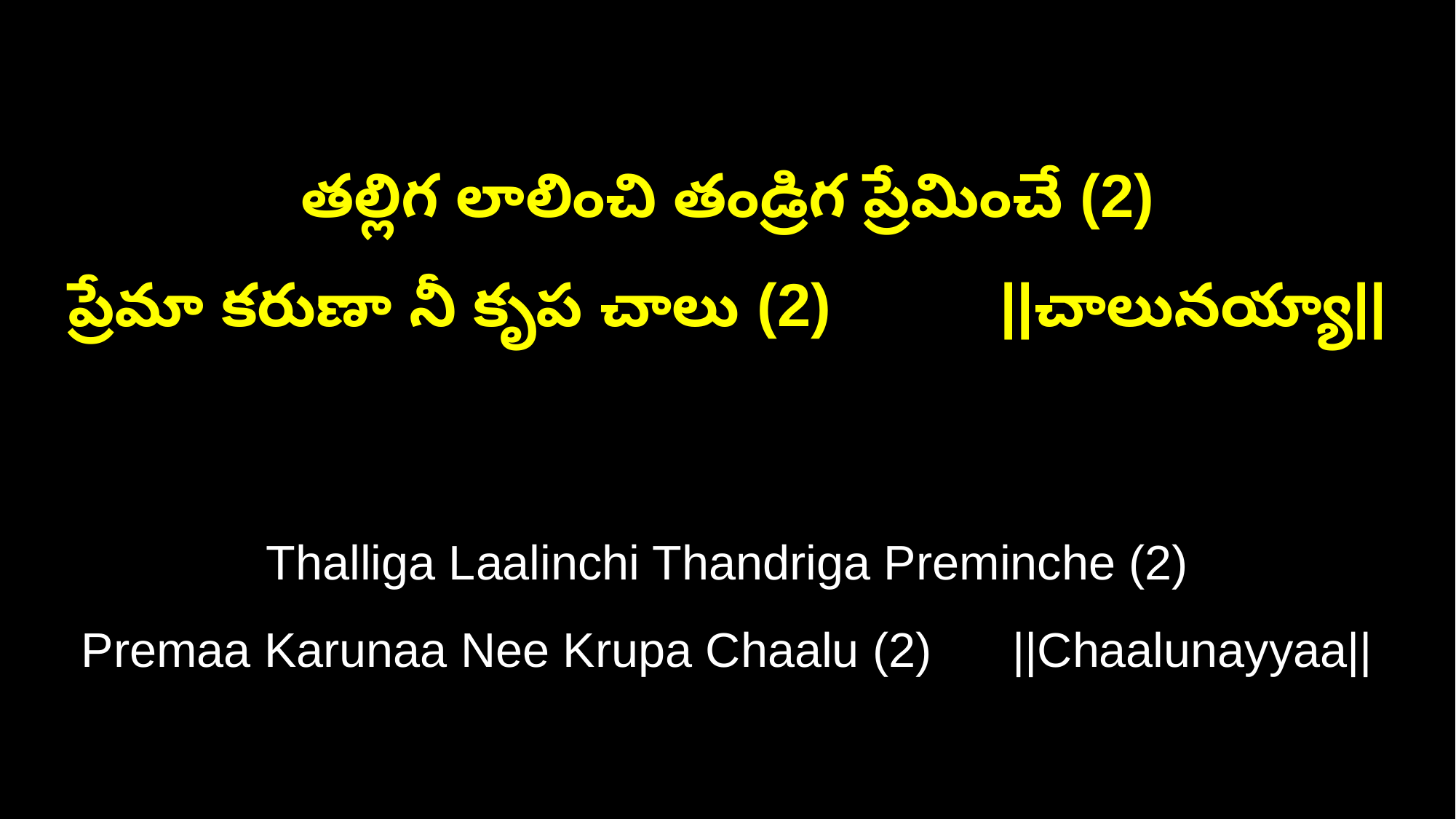

తల్లిగ లాలించి తండ్రిగ ప్రేమించే (2)
ప్రేమా కరుణా నీ కృప చాలు (2)          ||చాలునయ్యా||
Thalliga Laalinchi Thandriga Preminche (2)
Premaa Karunaa Nee Krupa Chaalu (2)      ||Chaalunayyaa||